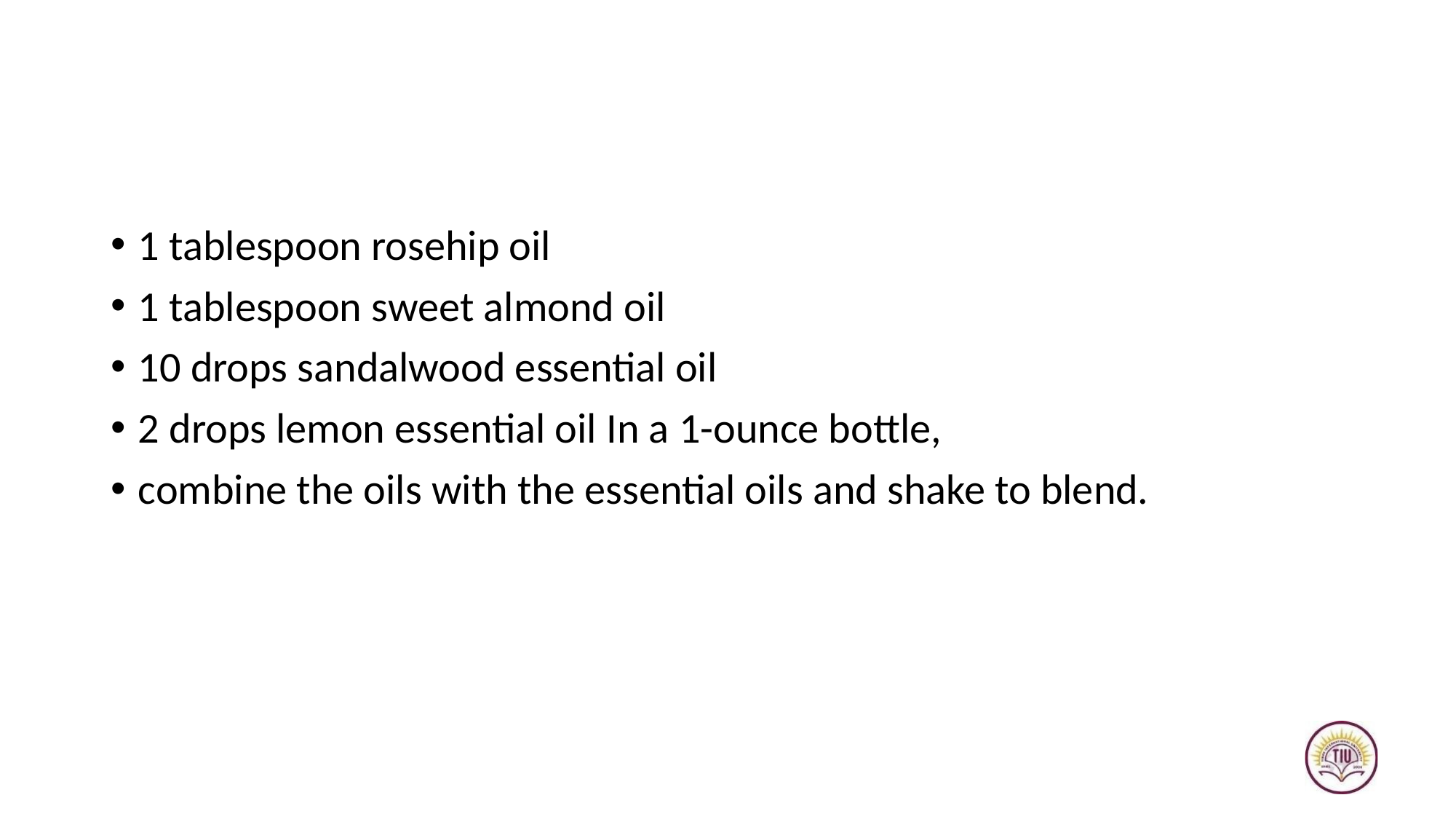

1 tablespoon rosehip oil
1 tablespoon sweet almond oil
10 drops sandalwood essential oil
2 drops lemon essential oil In a 1-ounce bottle,
combine the oils with the essential oils and shake to blend.